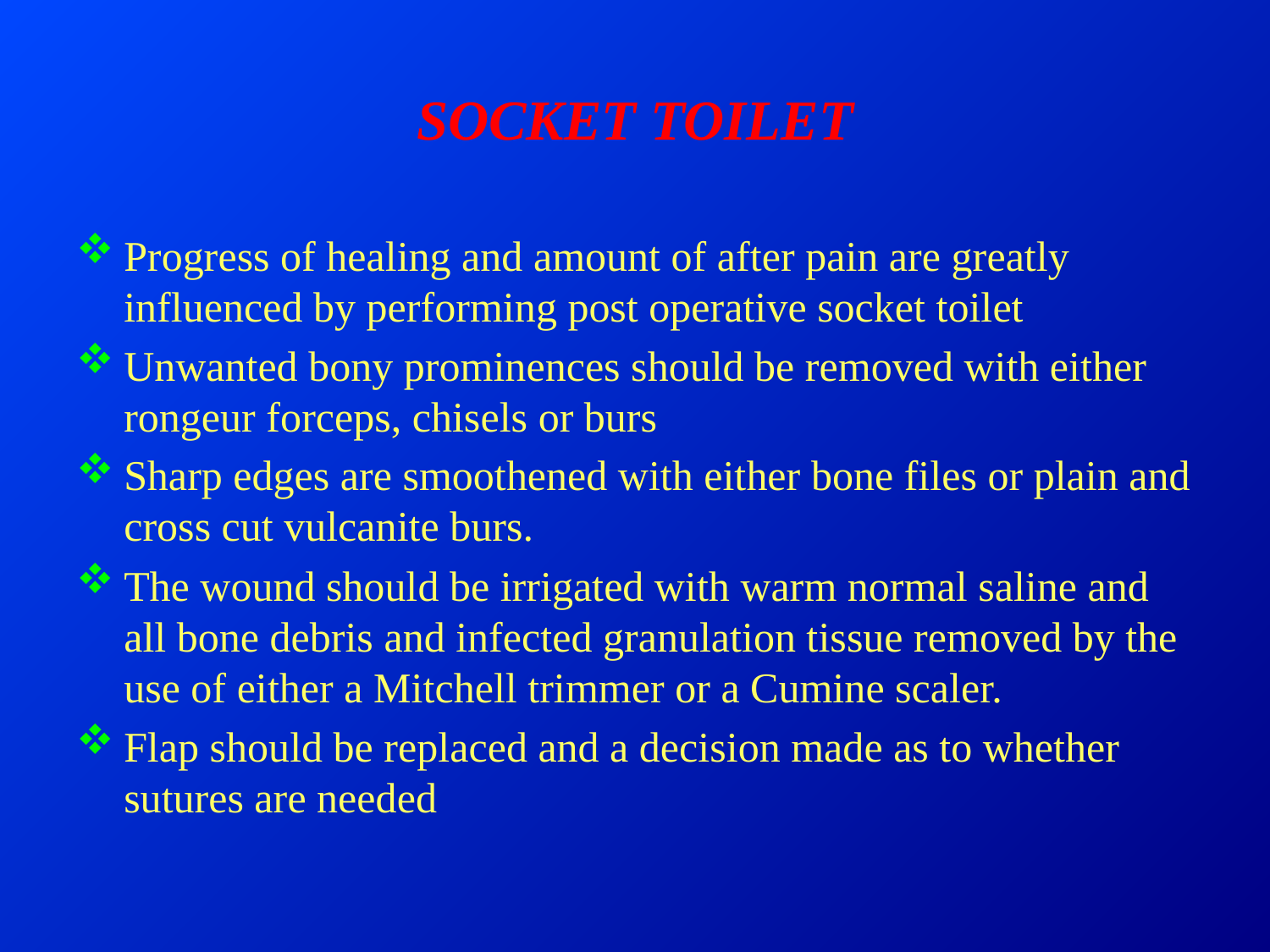

# SOCKET TOILET
Progress of healing and amount of after pain are greatly influenced by performing post operative socket toilet
Unwanted bony prominences should be removed with either rongeur forceps, chisels or burs
Sharp edges are smoothened with either bone files or plain and cross cut vulcanite burs.
The wound should be irrigated with warm normal saline and all bone debris and infected granulation tissue removed by the use of either a Mitchell trimmer or a Cumine scaler.
Flap should be replaced and a decision made as to whether sutures are needed